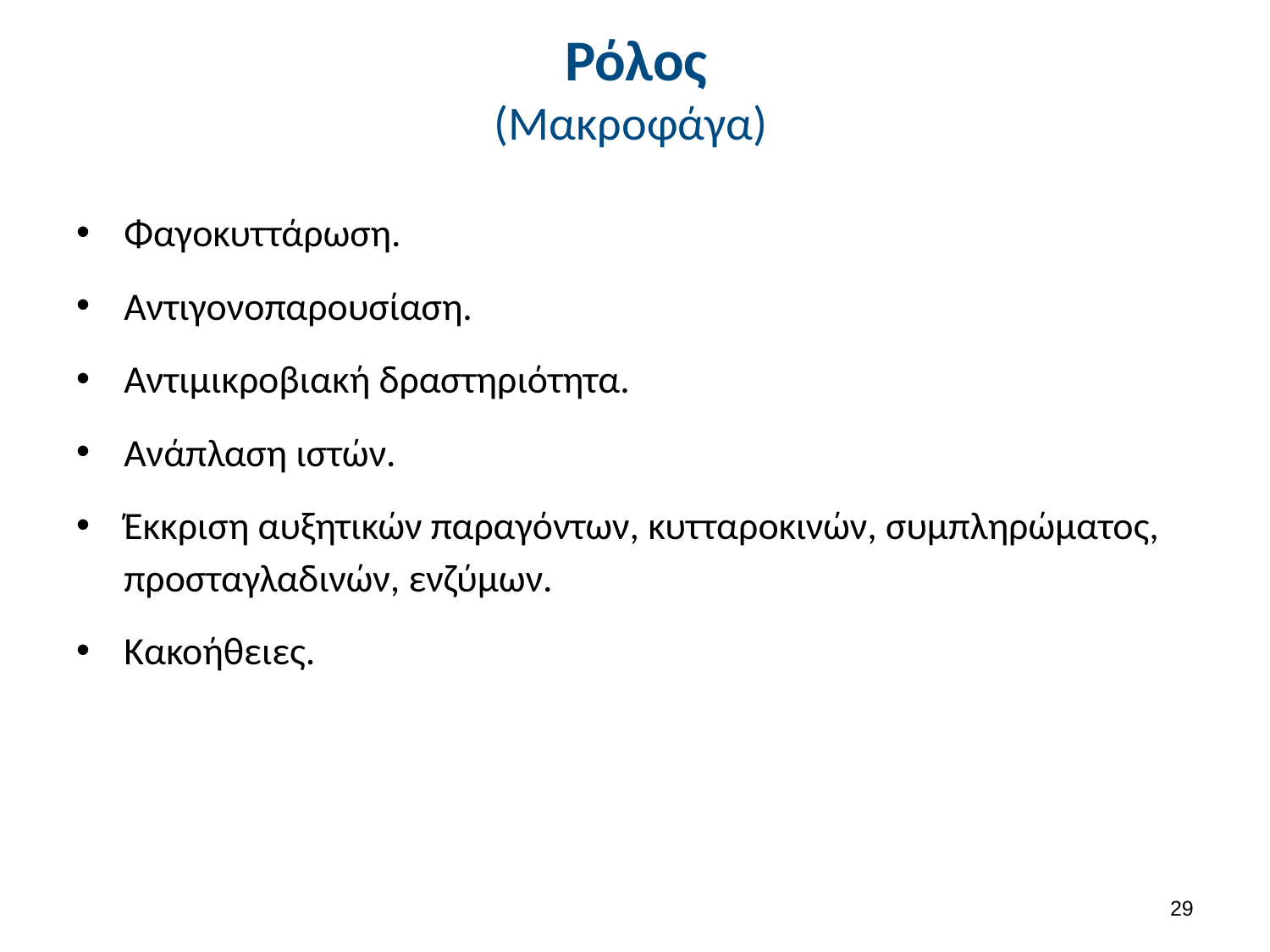

# Ρόλος (Μακροφάγα)
Φαγοκυττάρωση.
Αντιγονοπαρουσίαση.
Αντιμικροβιακή δραστηριότητα.
Ανάπλαση ιστών.
Έκκριση αυξητικών παραγόντων, κυτταροκινών, συμπληρώματος, προσταγλαδινών, ενζύμων.
Κακοήθειες.

29